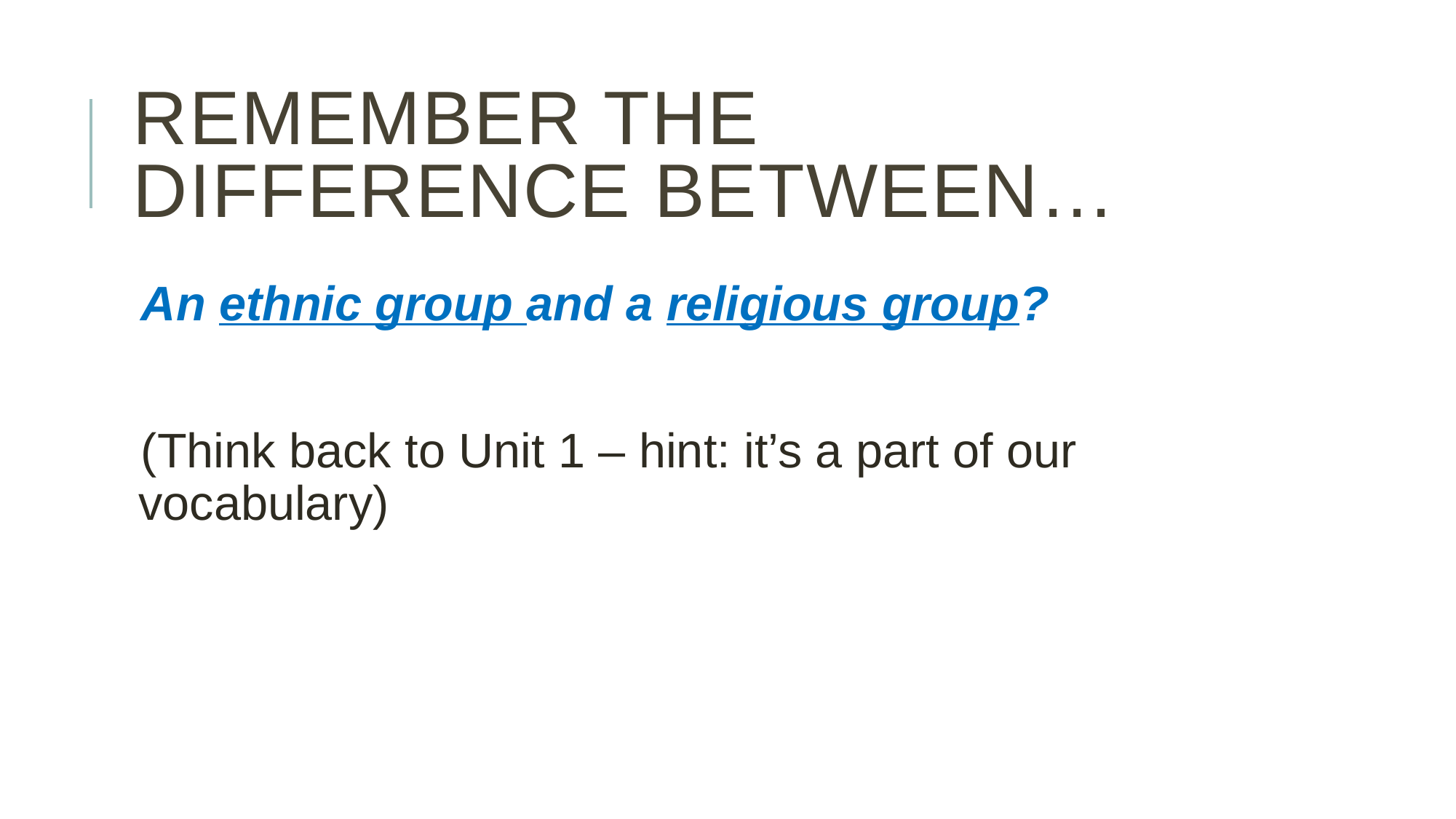

# Remember the difference between…
An ethnic group and a religious group?

(Think back to Unit 1 – hint: it’s a part of our vocabulary)